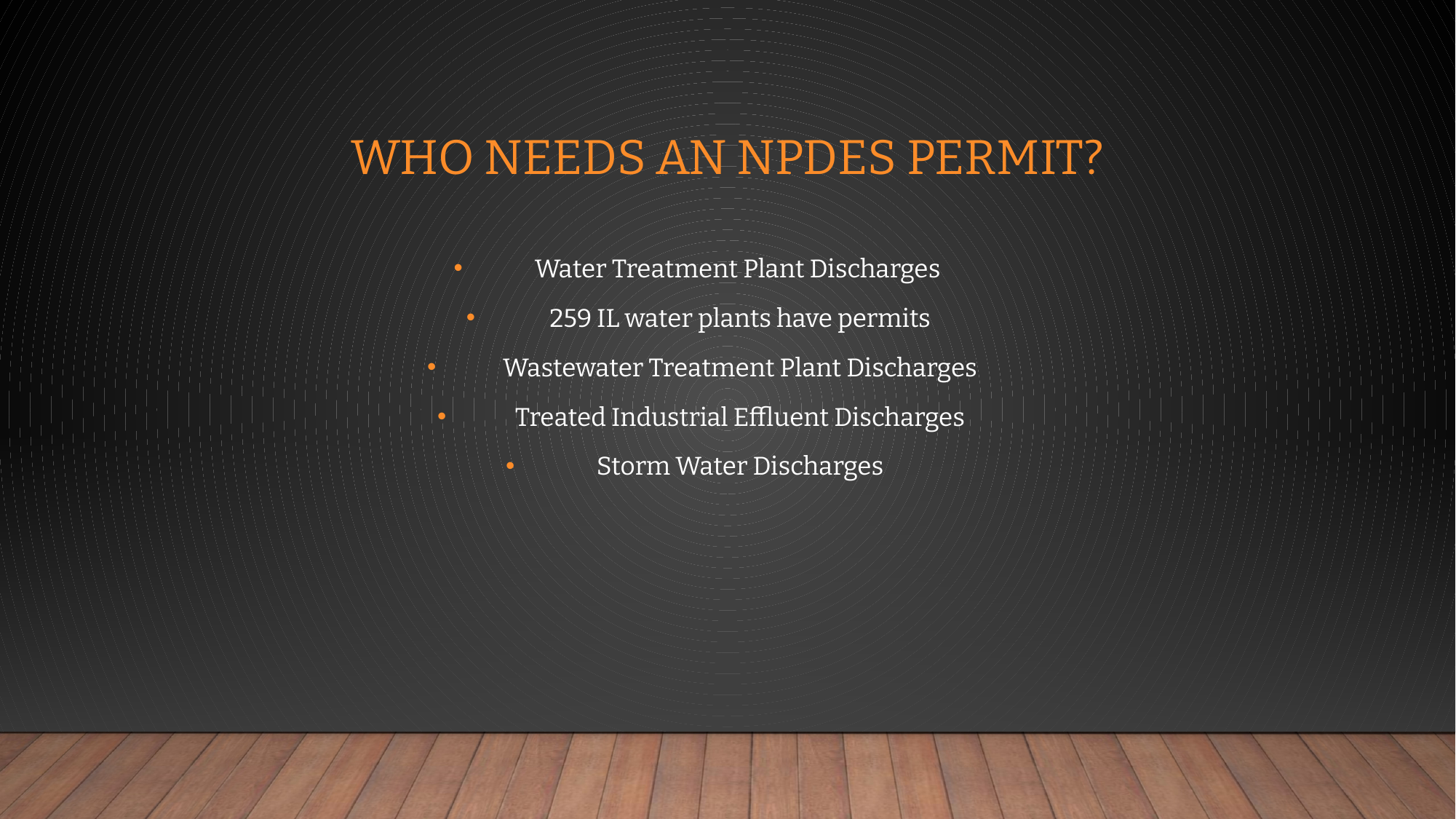

# WhO needs an NPDES permit?
Water Treatment Plant Discharges
259 IL water plants have permits
Wastewater Treatment Plant Discharges
Treated Industrial Effluent Discharges
Storm Water Discharges